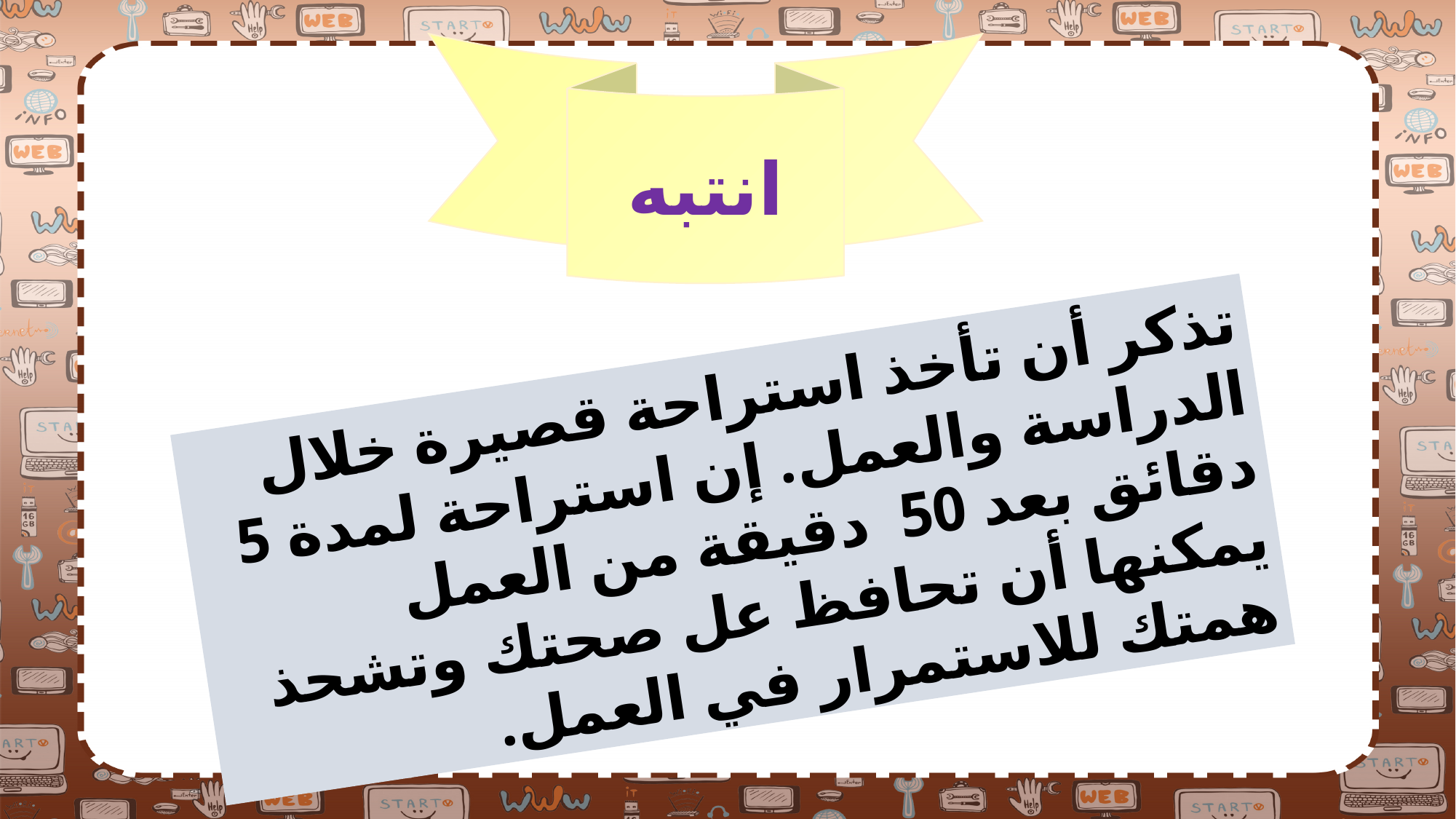

انتبه
تذكر أن تأخذ استراحة قصيرة خلال الدراسة والعمل. إن استراحة لمدة 5 دقائق بعد 50  دقيقة من العمل يمكنها أن تحافظ عل صحتك وتشحذ همتك للاستمرار في العمل.